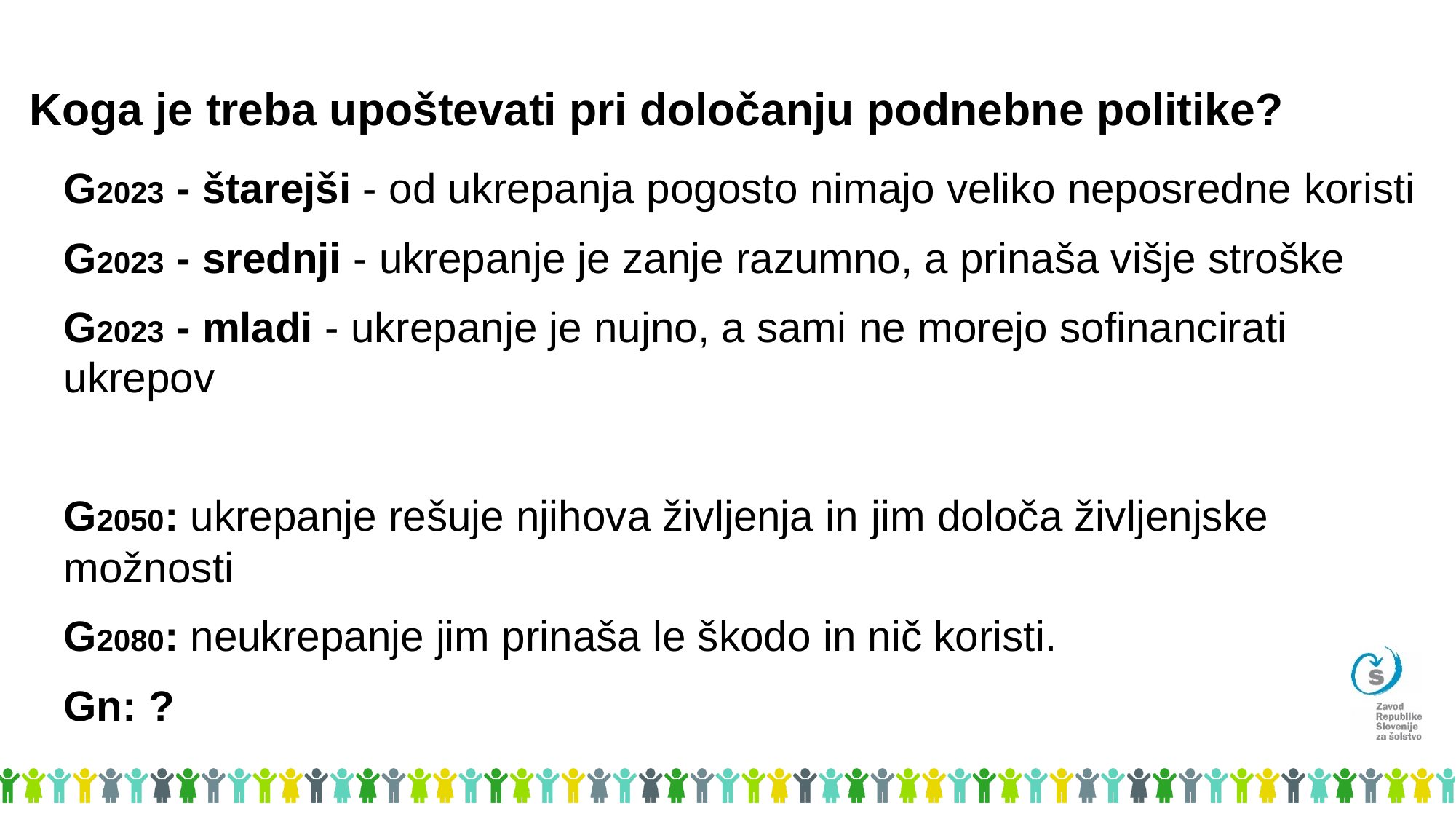

# Koga je treba upoštevati pri določanju podnebne politike?
G2023 - štarejši - od ukrepanja pogosto nimajo veliko neposredne koristi
G2023 - srednji - ukrepanje je zanje razumno, a prinaša višje stroške
G2023 - mladi - ukrepanje je nujno, a sami ne morejo sofinancirati ukrepov

G2050: ukrepanje rešuje njihova življenja in jim določa življenjske možnosti
G2080: neukrepanje jim prinaša le škodo in nič koristi.
Gn: ?